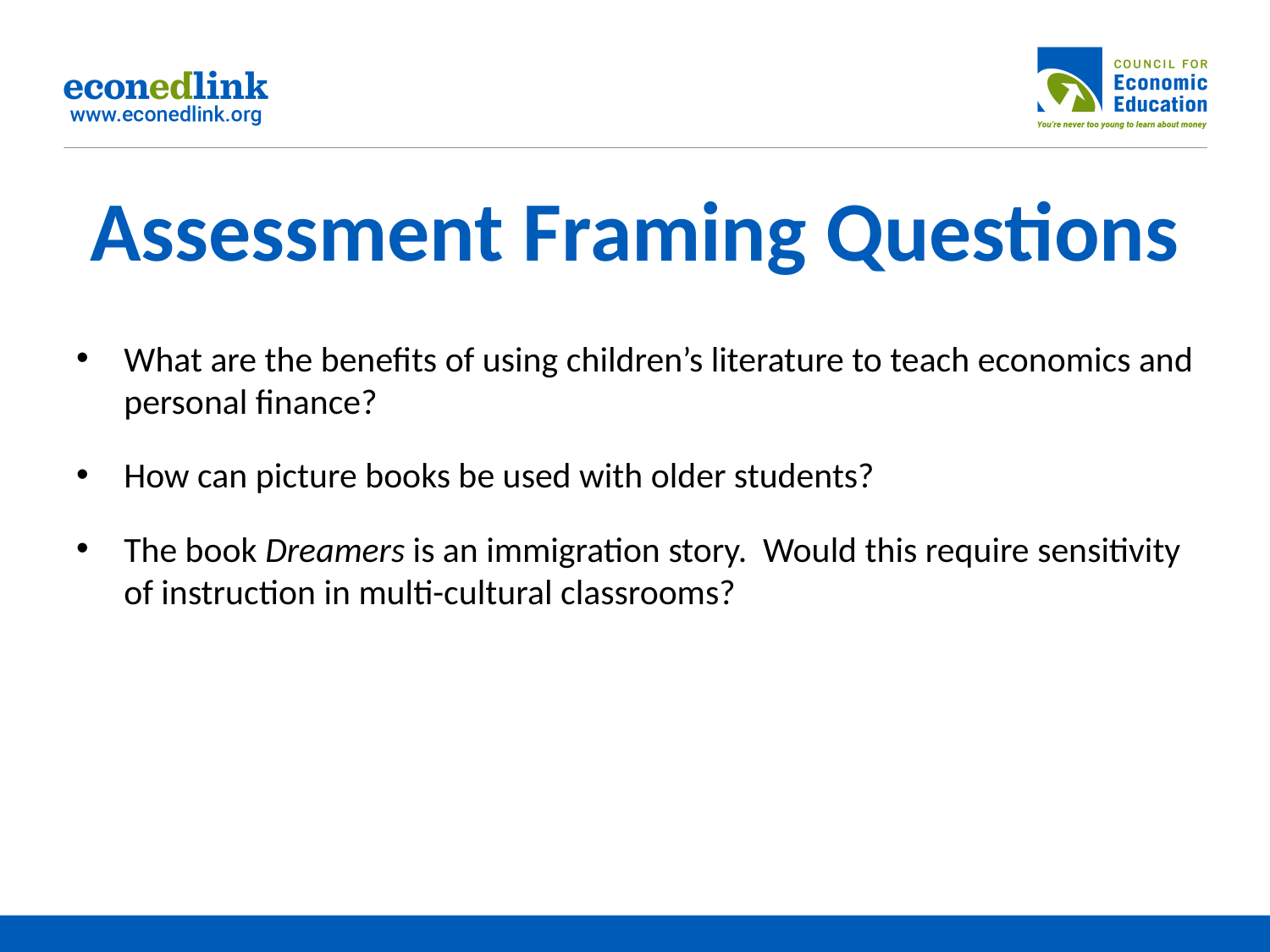

# Assessment Framing Questions
What are the benefits of using children’s literature to teach economics and personal finance?
How can picture books be used with older students?
The book Dreamers is an immigration story.  Would this require sensitivity of instruction in multi-cultural classrooms?